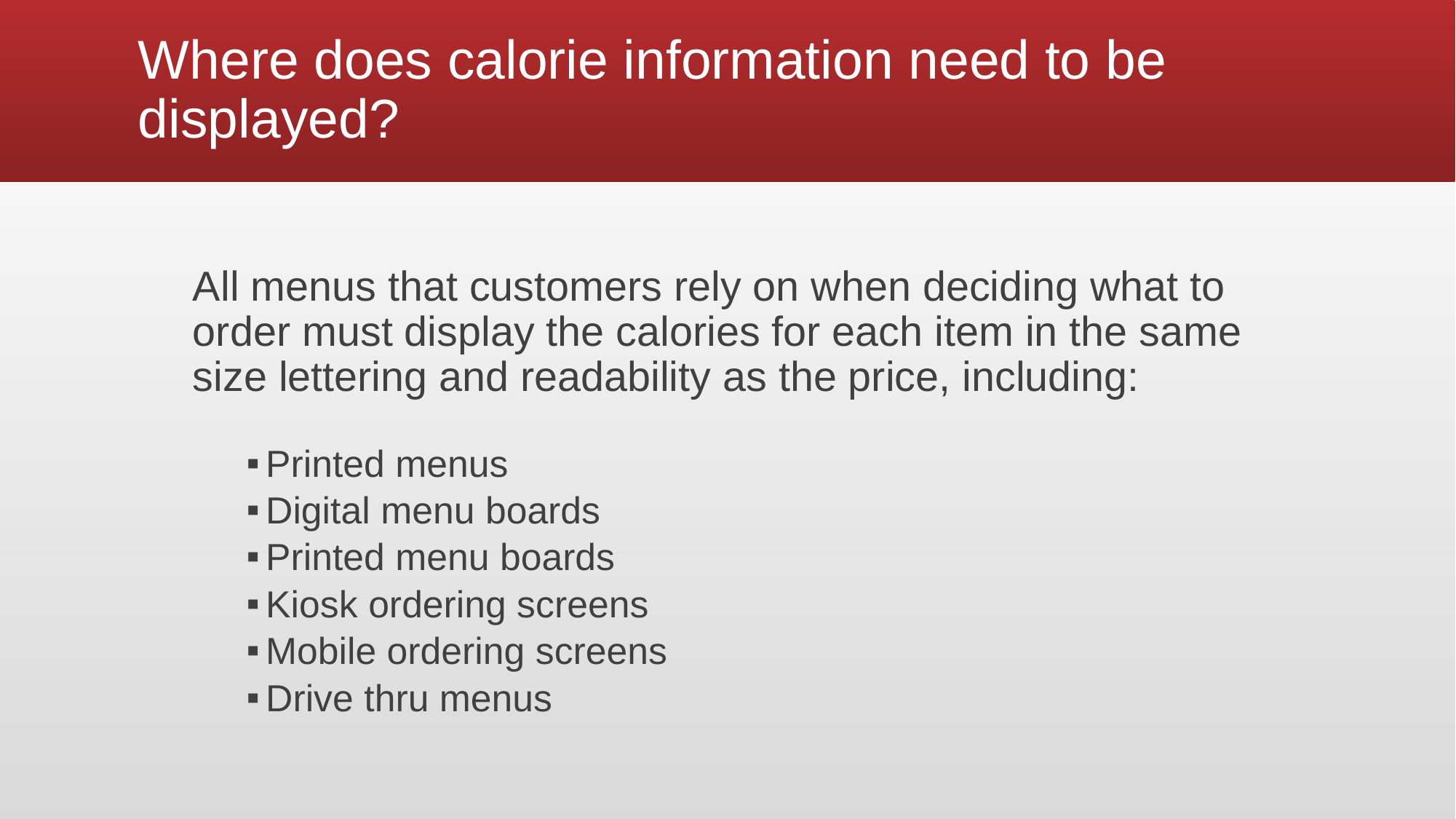

# Where does calorie information need to be displayed?
All menus that customers rely on when deciding what to order must display the calories for each item in the same size lettering and readability as the price, including:

Printed menus
Digital menu boards
Printed menu boards
Kiosk ordering screens
Mobile ordering screens
Drive thru menus